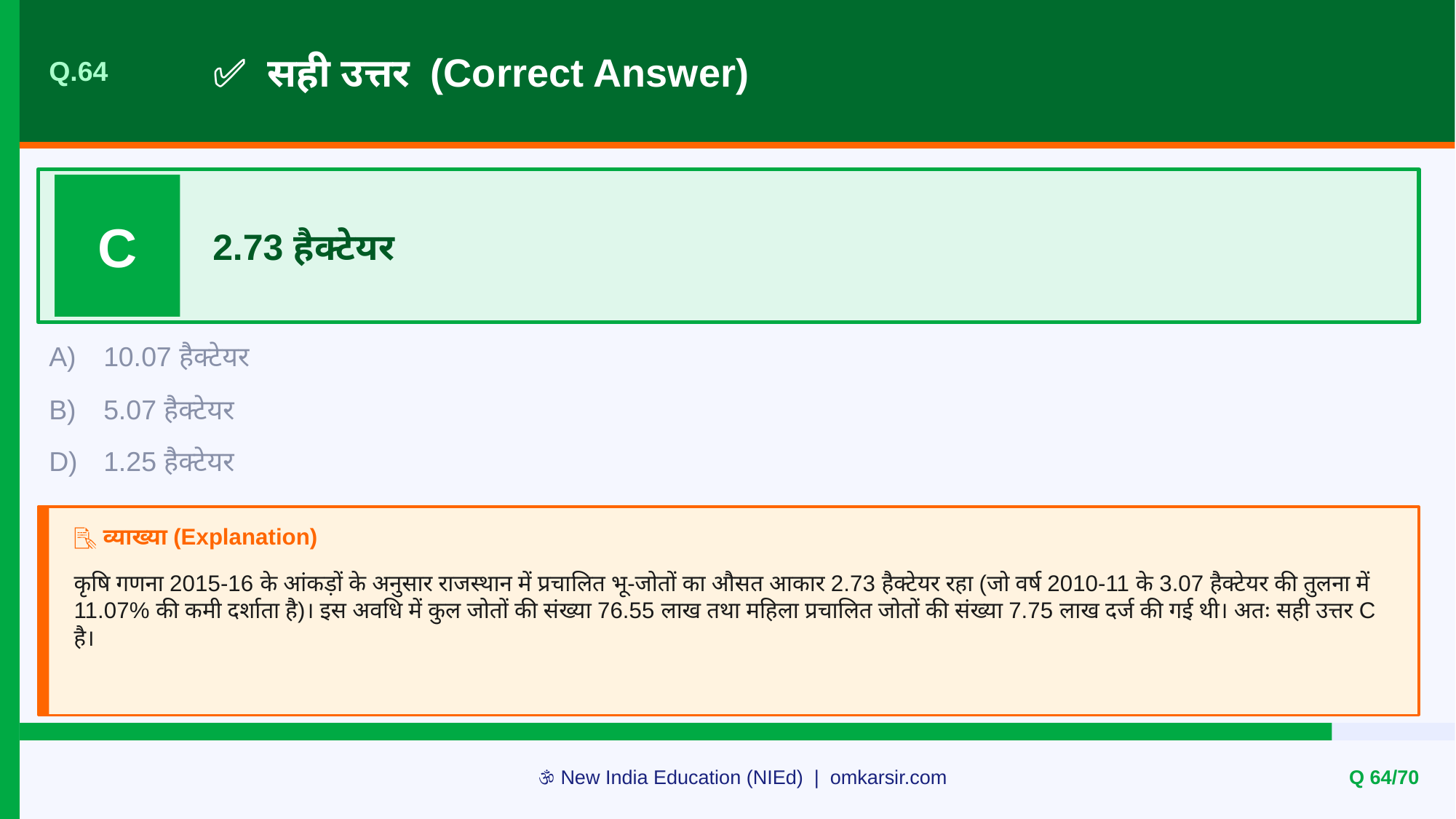

✅  सही उत्तर  (Correct Answer)
Q.64

C
2.73 हैक्टेयर
A)
10.07 हैक्टेयर
B)
5.07 हैक्टेयर
D)
1.25 हैक्टेयर

📝 व्याख्या (Explanation)
कृषि गणना 2015-16 के आंकड़ों के अनुसार राजस्थान में प्रचालित भू-जोतों का औसत आकार 2.73 हैक्टेयर रहा (जो वर्ष 2010-11 के 3.07 हैक्टेयर की तुलना में 11.07% की कमी दर्शाता है)। इस अवधि में कुल जोतों की संख्या 76.55 लाख तथा महिला प्रचालित जोतों की संख्या 7.75 लाख दर्ज की गई थी। अतः सही उत्तर C है।

🕉️ New India Education (NIEd)  |  omkarsir.com
Q 64/70